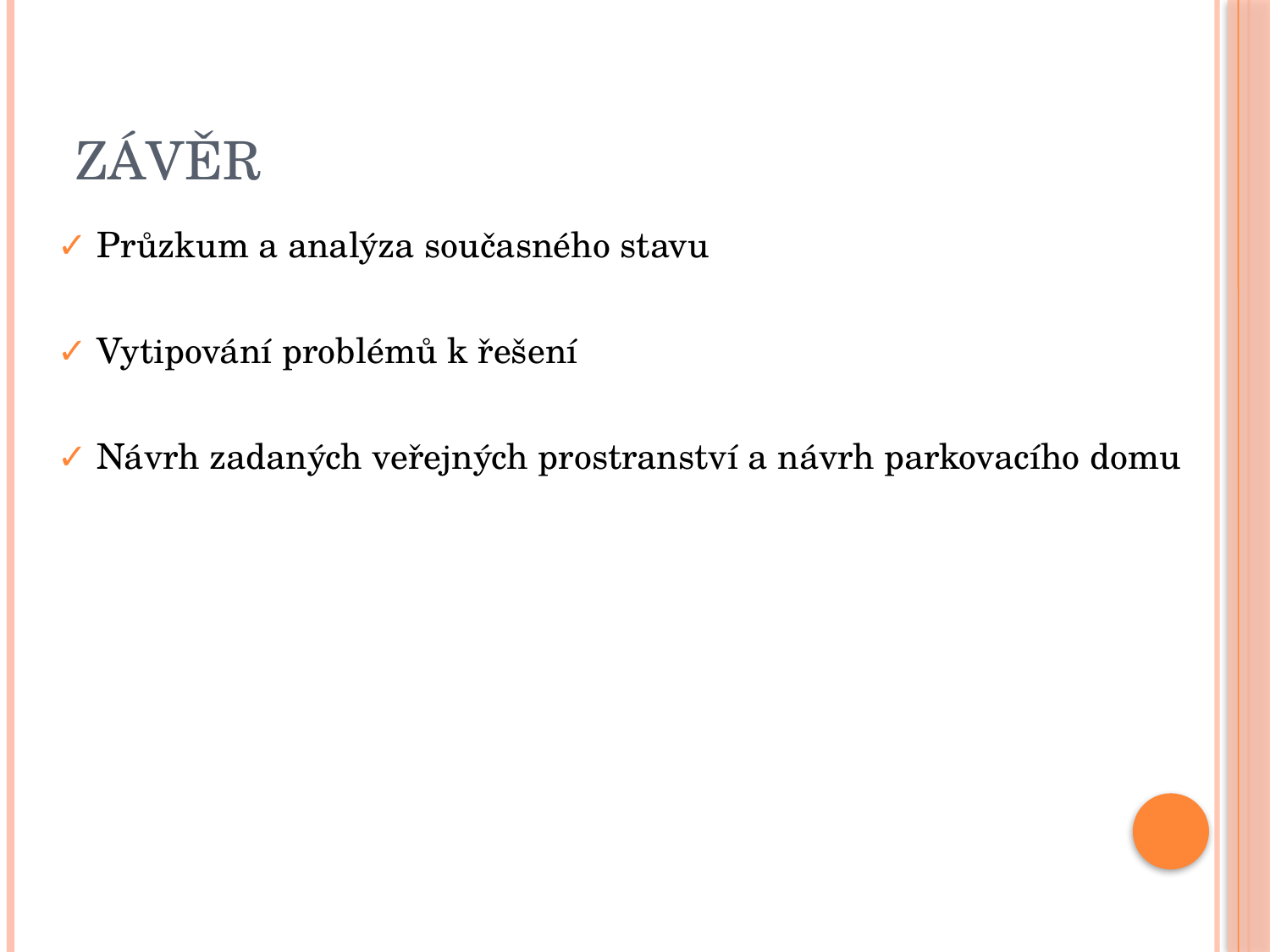

# Závěr
✓ Průzkum a analýza současného stavu

✓ Vytipování problémů k řešení

✓ Návrh zadaných veřejných prostranství a návrh parkovacího domu